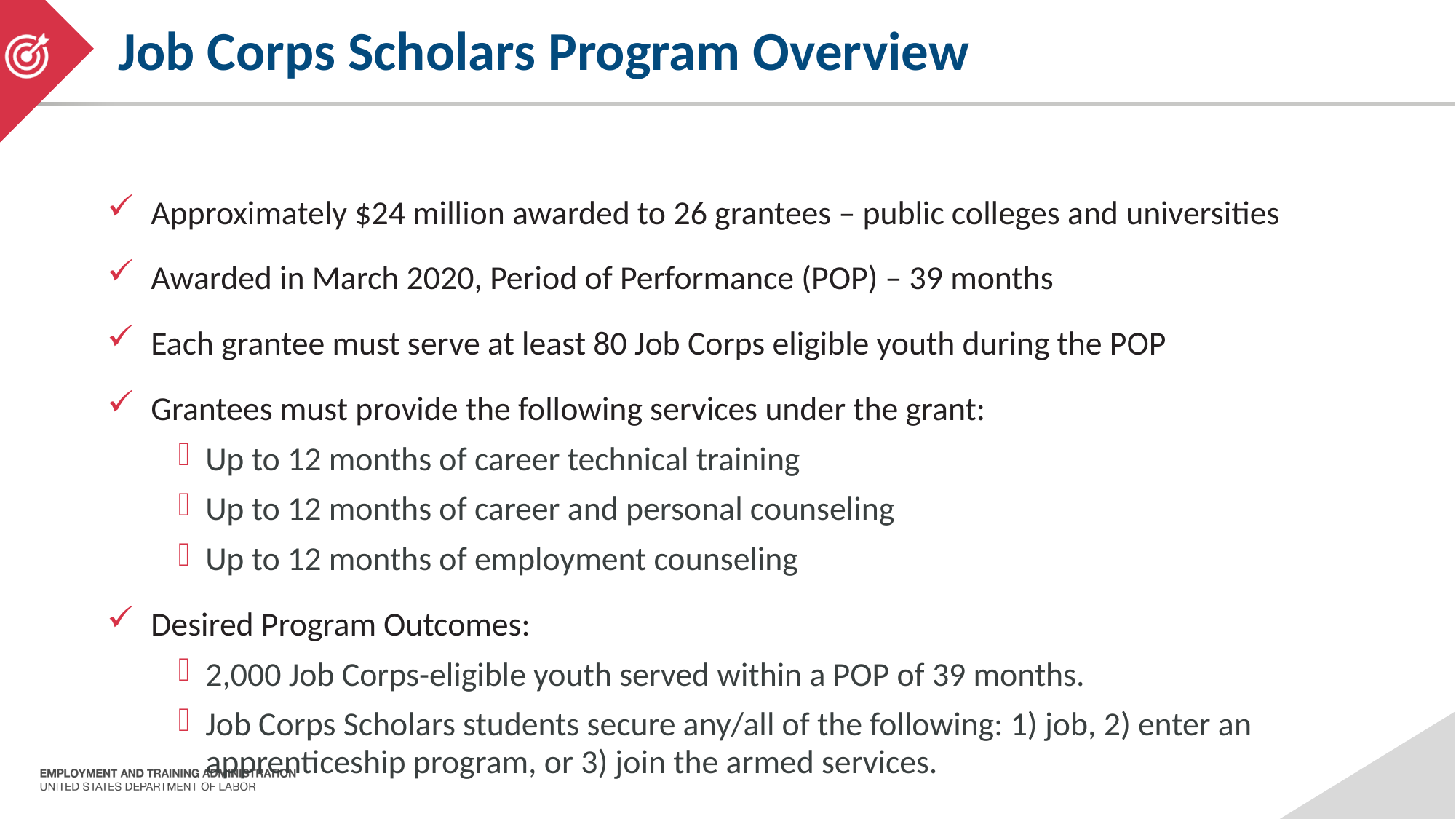

# Job Corps Scholars Program Overview
Approximately $24 million awarded to 26 grantees – public colleges and universities
Awarded in March 2020, Period of Performance (POP) – 39 months
Each grantee must serve at least 80 Job Corps eligible youth during the POP
Grantees must provide the following services under the grant:
Up to 12 months of career technical training
Up to 12 months of career and personal counseling
Up to 12 months of employment counseling
Desired Program Outcomes:
2,000 Job Corps-eligible youth served within a POP of 39 months.
Job Corps Scholars students secure any/all of the following: 1) job, 2) enter an apprenticeship program, or 3) join the armed services.